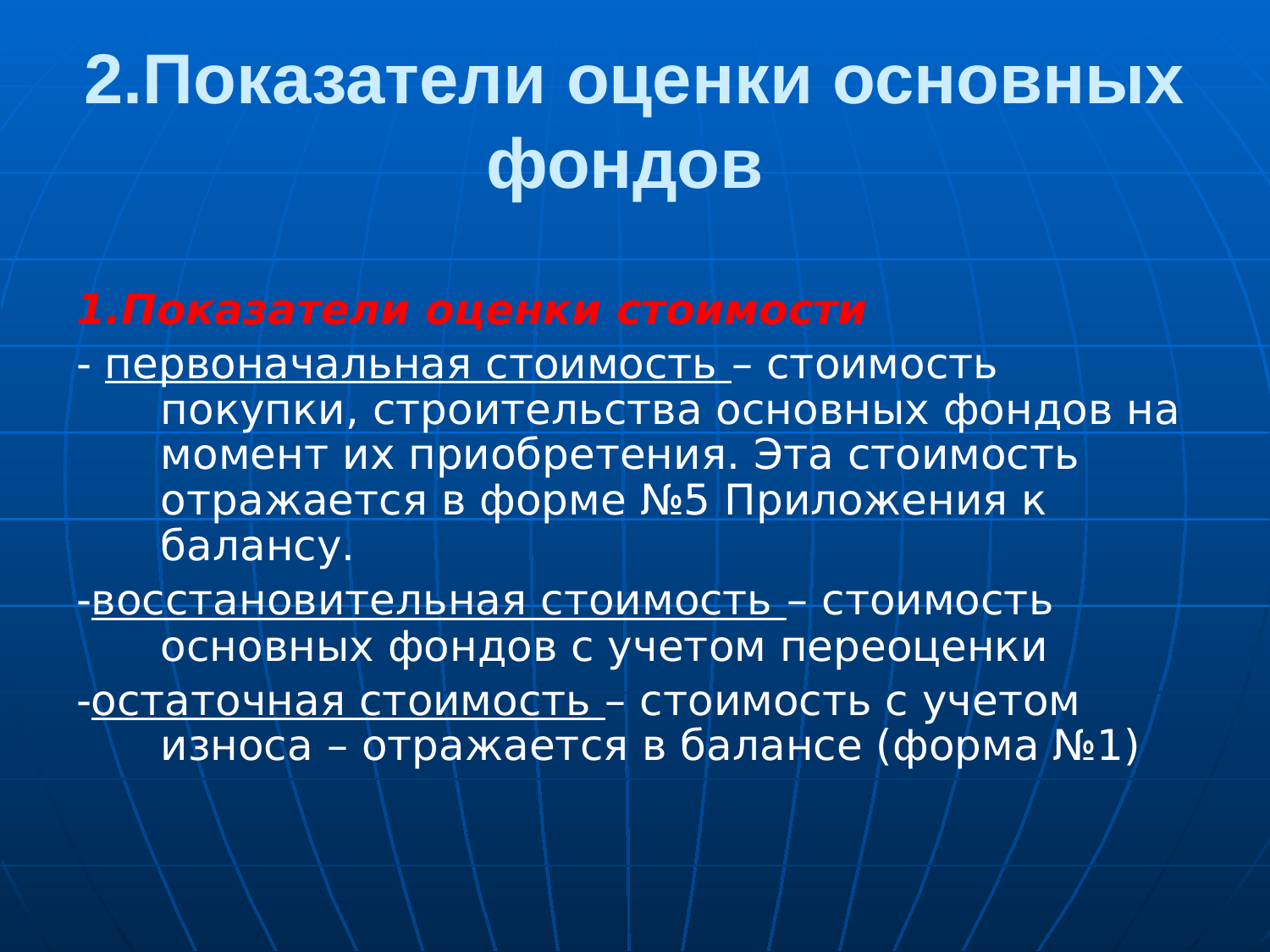

# 2.Показатели оценки основных фондов

1.Показатели оценки стоимости
- первоначальная стоимость – стоимость покупки, строительства основных фондов на момент их приобретения. Эта стоимость отражается в форме №5 Приложения к балансу.
-восстановительная стоимость – стоимость основных фондов с учетом переоценки
-остаточная стоимость – стоимость с учетом износа – отражается в балансе (форма №1)